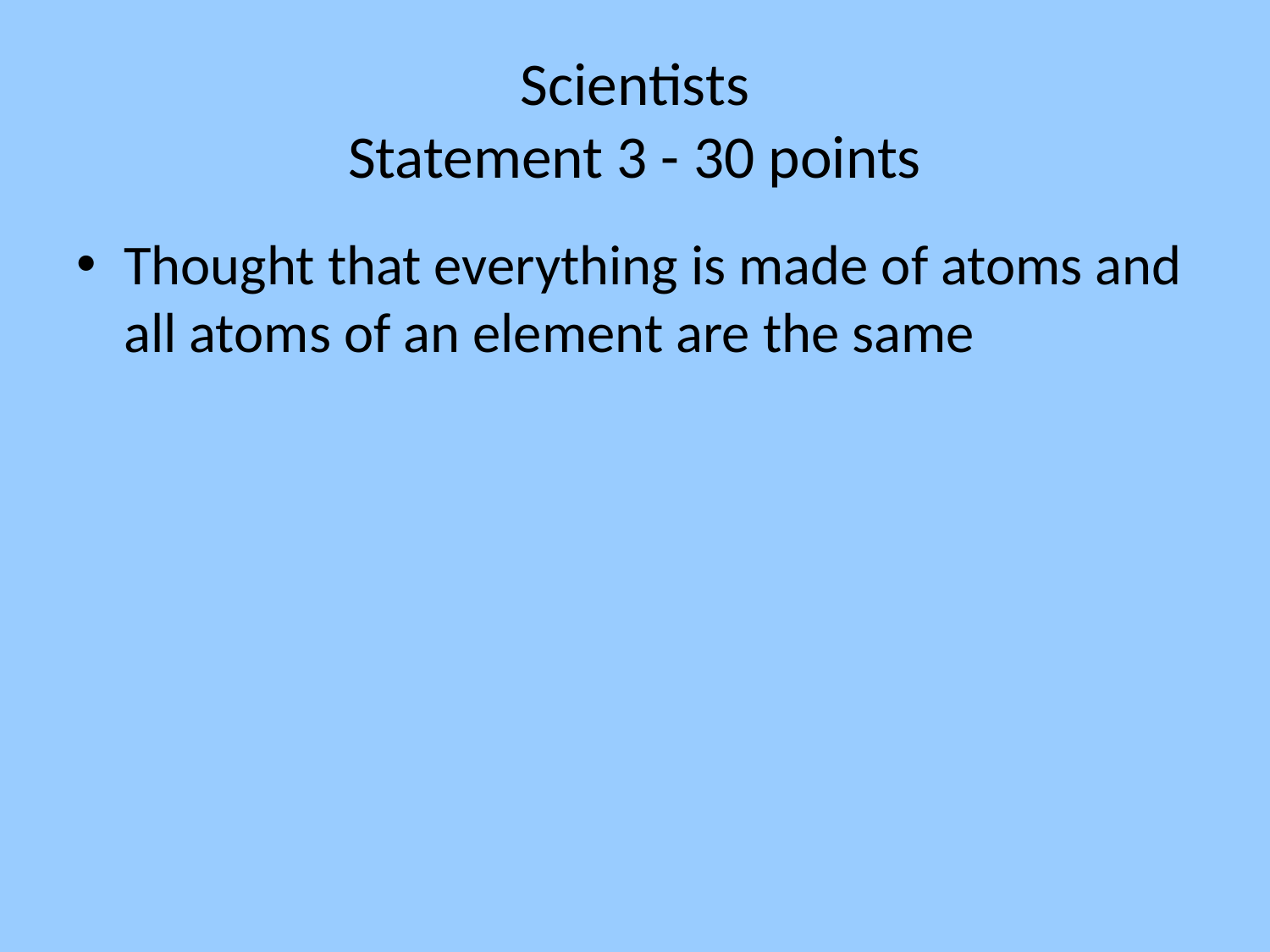

# Scientists Statement 3 - 30 points
Thought that everything is made of atoms and all atoms of an element are the same